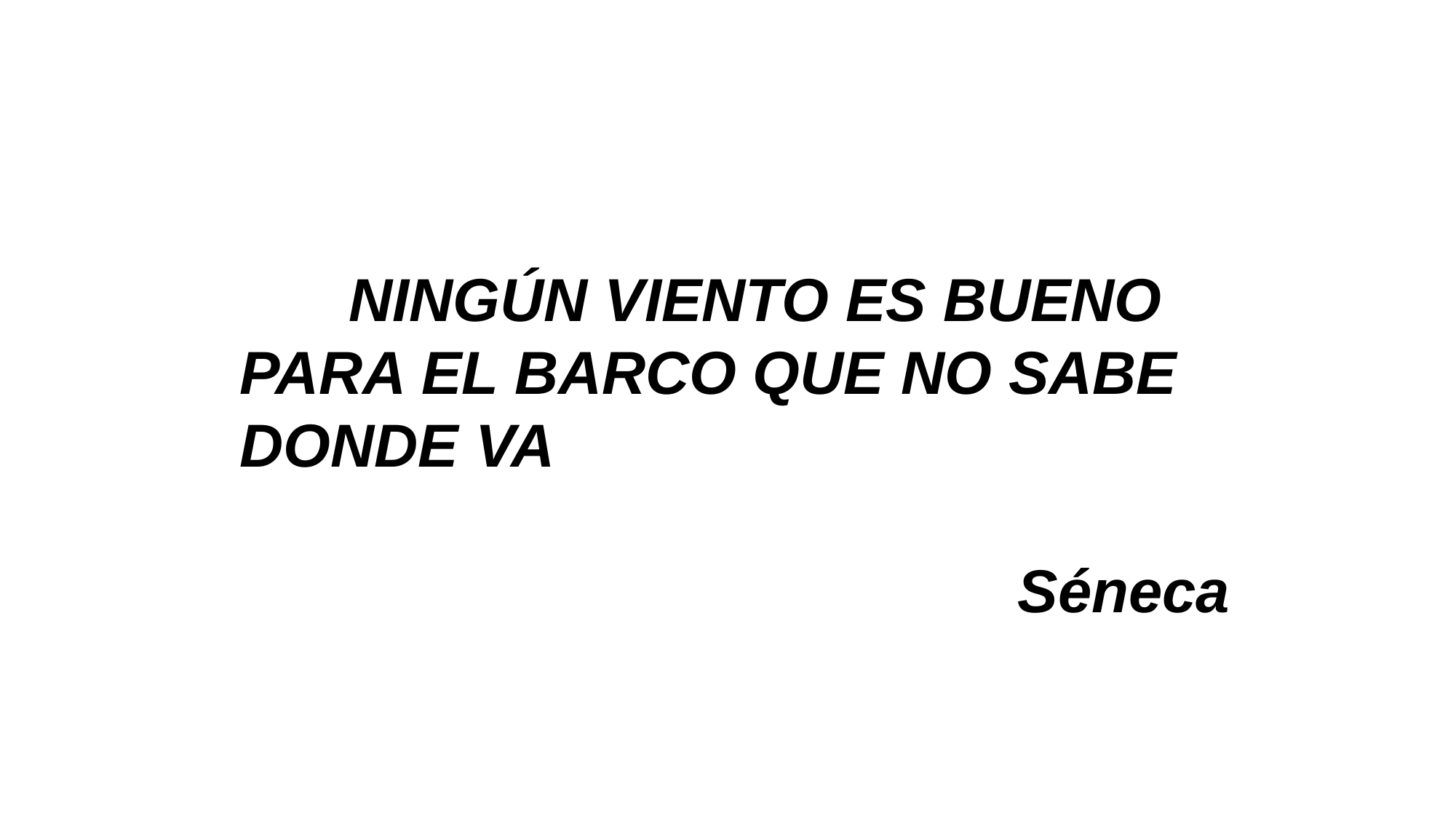

NINGÚN VIENTO ES BUENO PARA EL BARCO QUE NO SABE DONDE VA
								Séneca